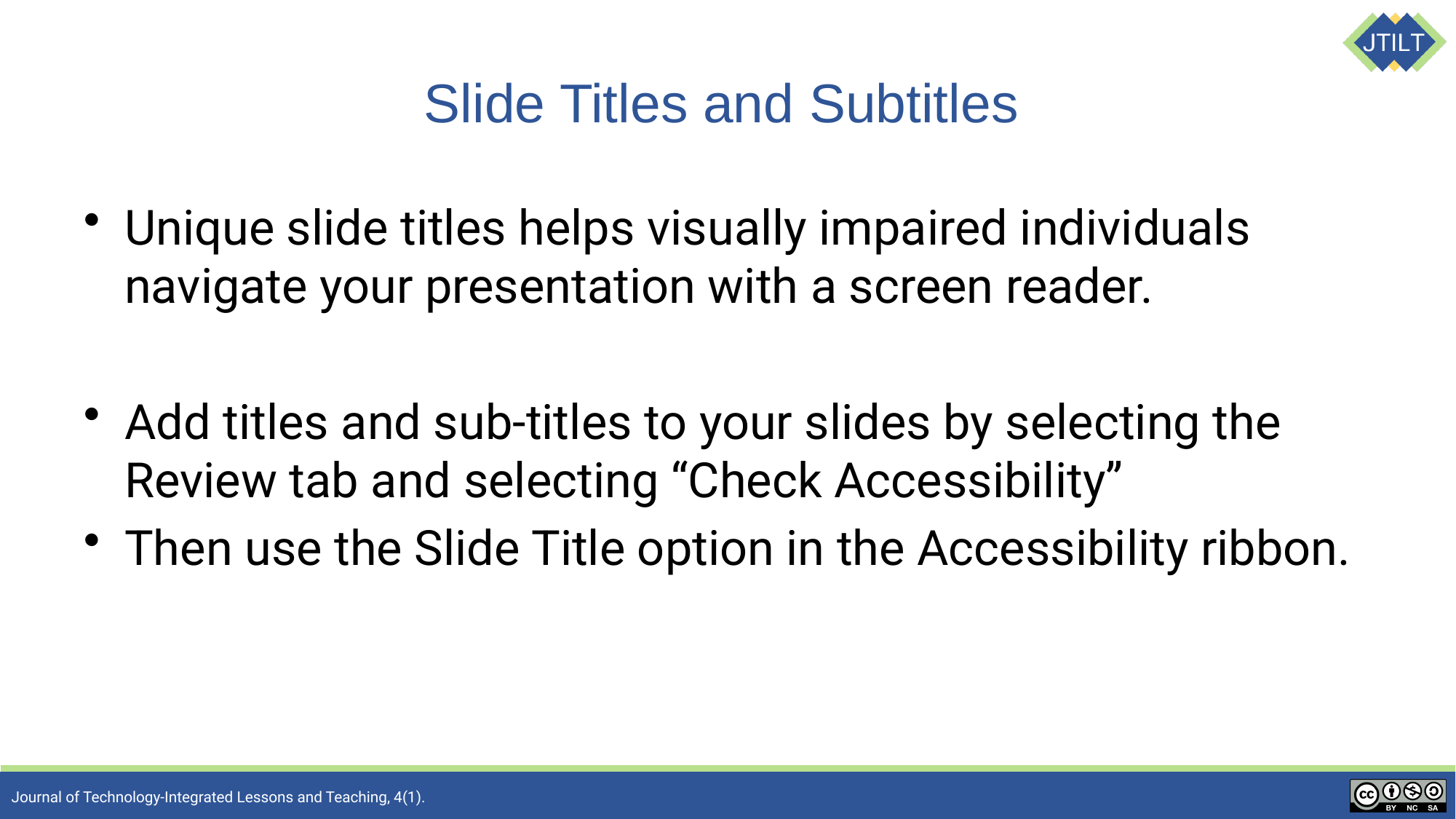

# Slide Titles and Subtitles
Unique slide titles helps visually impaired individuals navigate your presentation with a screen reader.

Add titles and sub-titles to your slides by selecting the Review tab and selecting “Check Accessibility”
Then use the Slide Title option in the Accessibility ribbon.